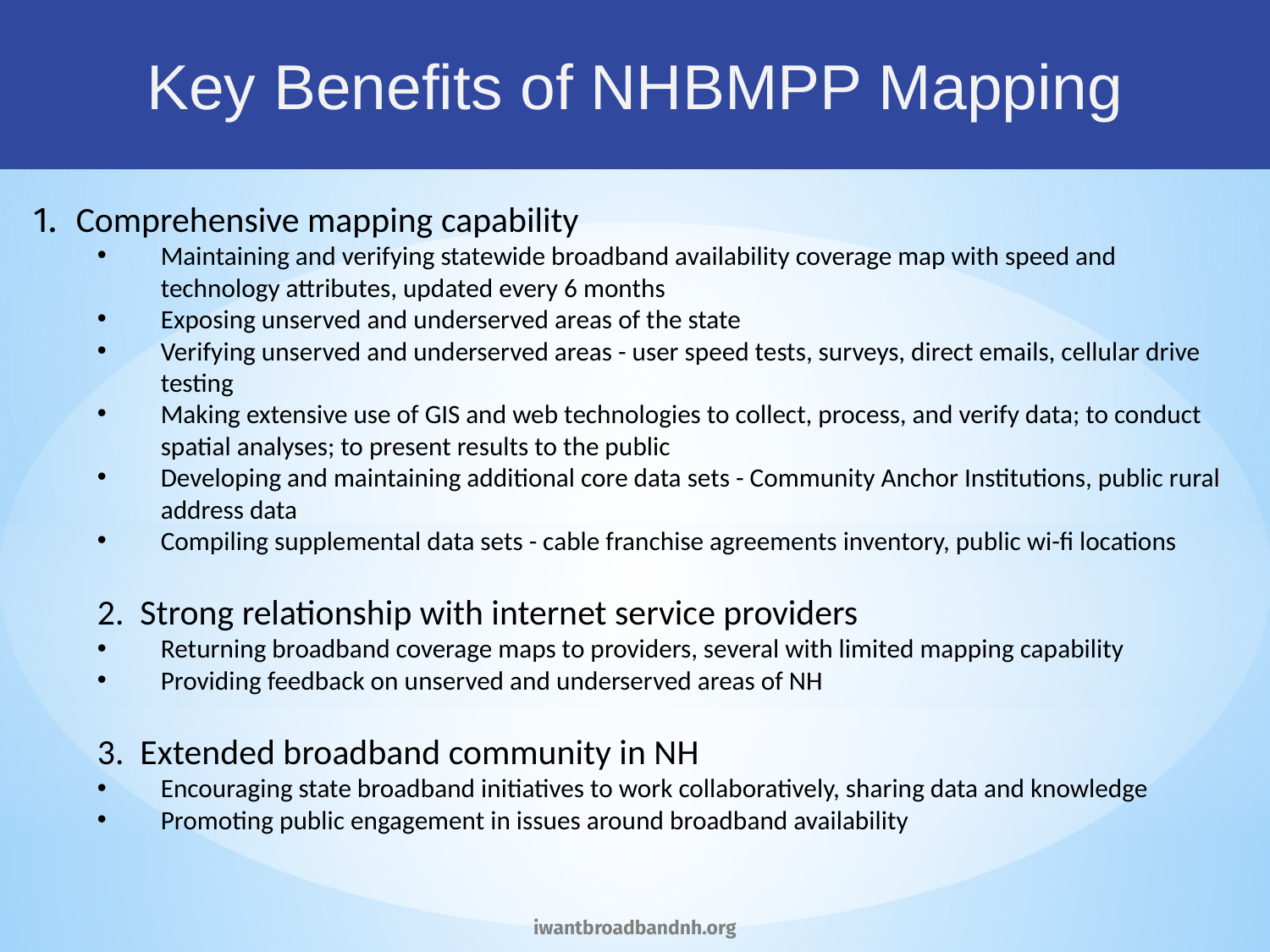

Key Benefits of NHBMPP Mapping
1.  Comprehensive mapping capability
Maintaining and verifying statewide broadband availability coverage map with speed and technology attributes, updated every 6 months
Exposing unserved and underserved areas of the state
Verifying unserved and underserved areas - user speed tests, surveys, direct emails, cellular drive testing
Making extensive use of GIS and web technologies to collect, process, and verify data; to conduct spatial analyses; to present results to the public
Developing and maintaining additional core data sets - Community Anchor Institutions, public rural address data
Compiling supplemental data sets - cable franchise agreements inventory, public wi-fi locations

2.  Strong relationship with internet service providers
Returning broadband coverage maps to providers, several with limited mapping capability
Providing feedback on unserved and underserved areas of NH

3.  Extended broadband community in NH
Encouraging state broadband initiatives to work collaboratively, sharing data and knowledge
Promoting public engagement in issues around broadband availability
iwantbroadbandnh.org